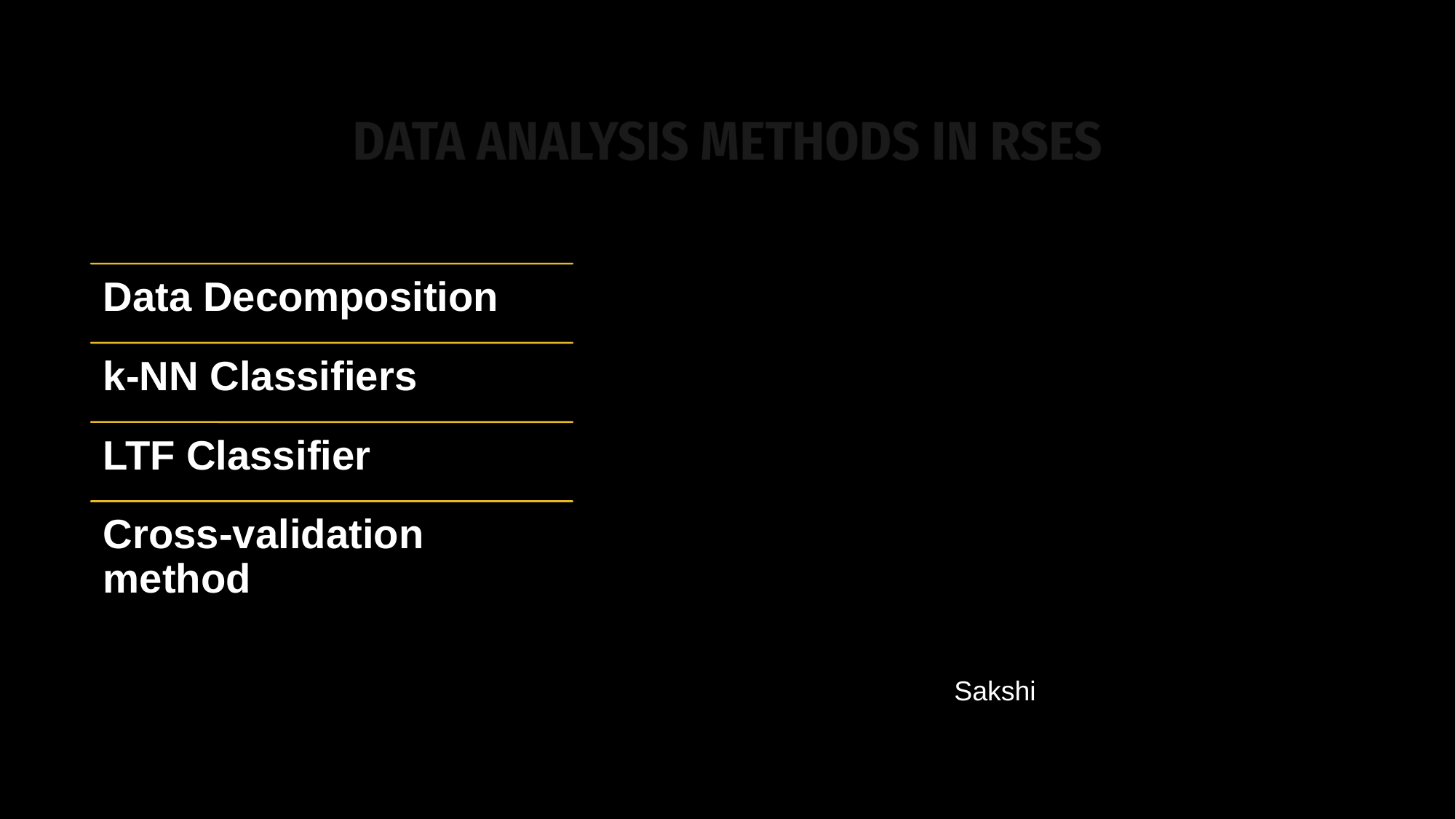

# DATA ANALYSIS METHODS IN RSES
Data Decomposition
k-NN Classifiers
LTF Classifier
Cross-validation method
Sakshi